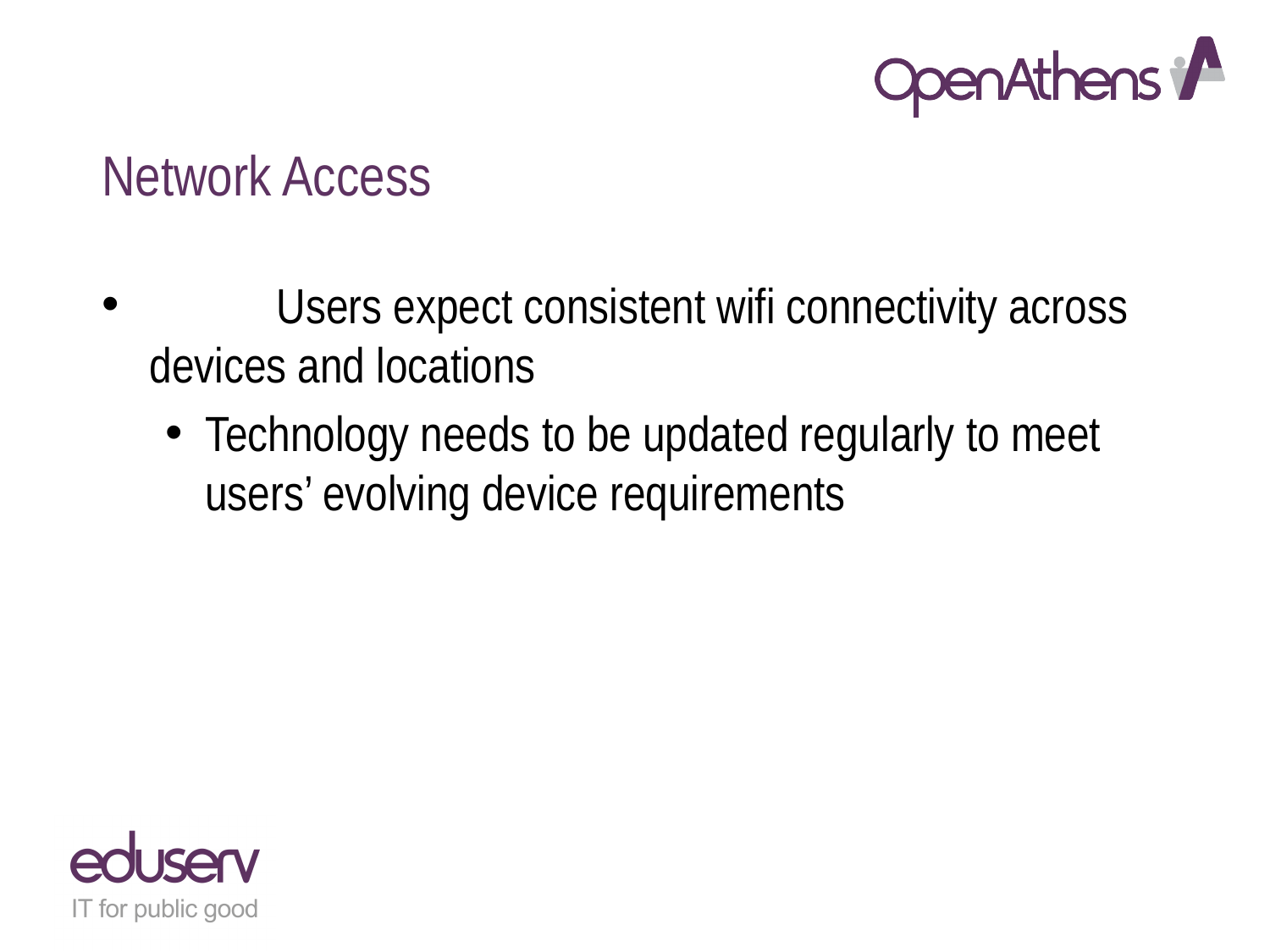

# Network Access
	Users expect consistent wifi connectivity across devices and locations
Technology needs to be updated regularly to meet users’ evolving device requirements